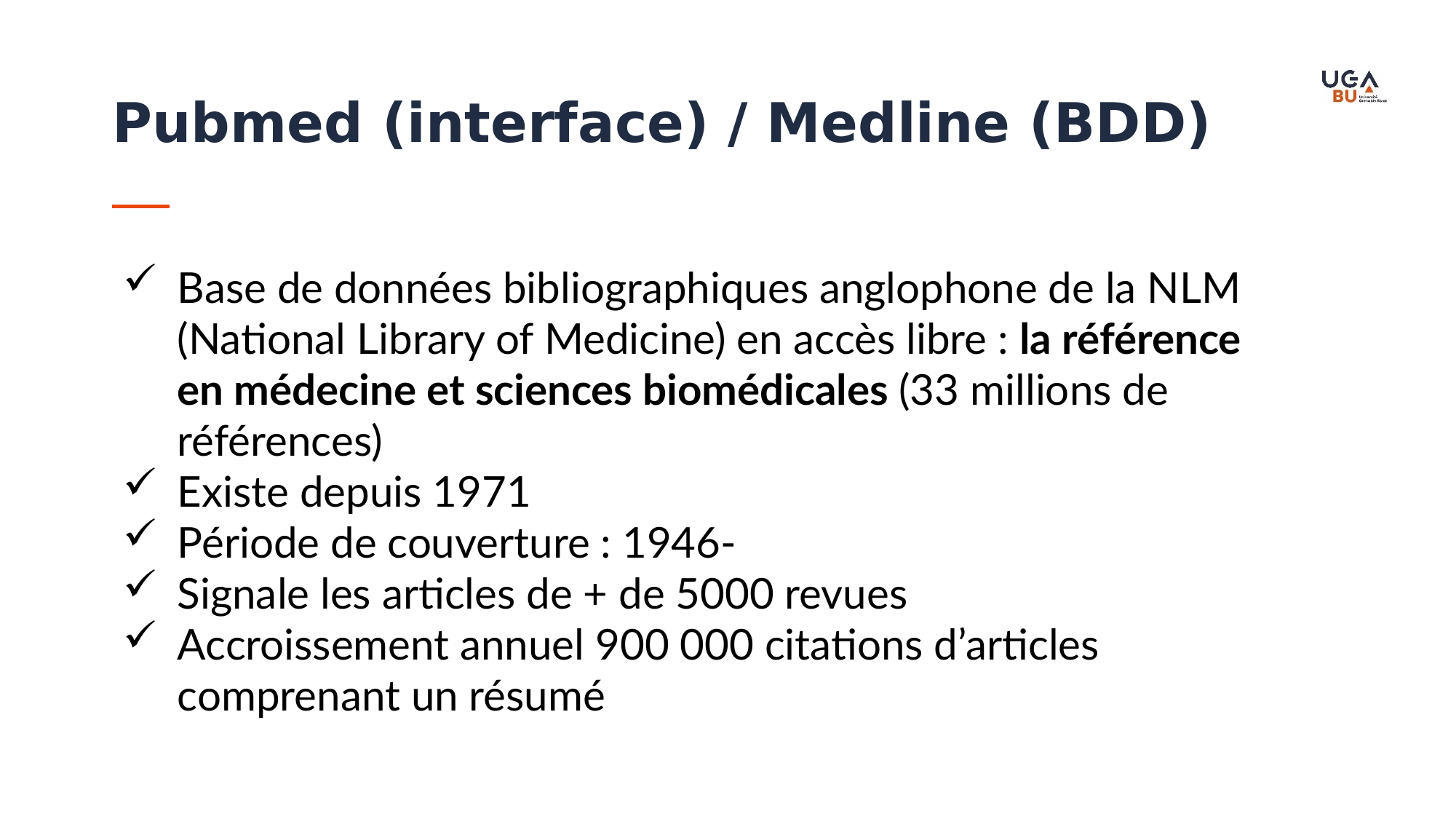

Pubmed (interface) / Medline (BDD)
Base de données bibliographiques anglophone de la NLM (National Library of Medicine) en accès libre : la référence en médecine et sciences biomédicales (33 millions de références)
Existe depuis 1971
Période de couverture : 1946-
Signale les articles de + de 5000 revues
Accroissement annuel 900 000 citations d’articles comprenant un résumé